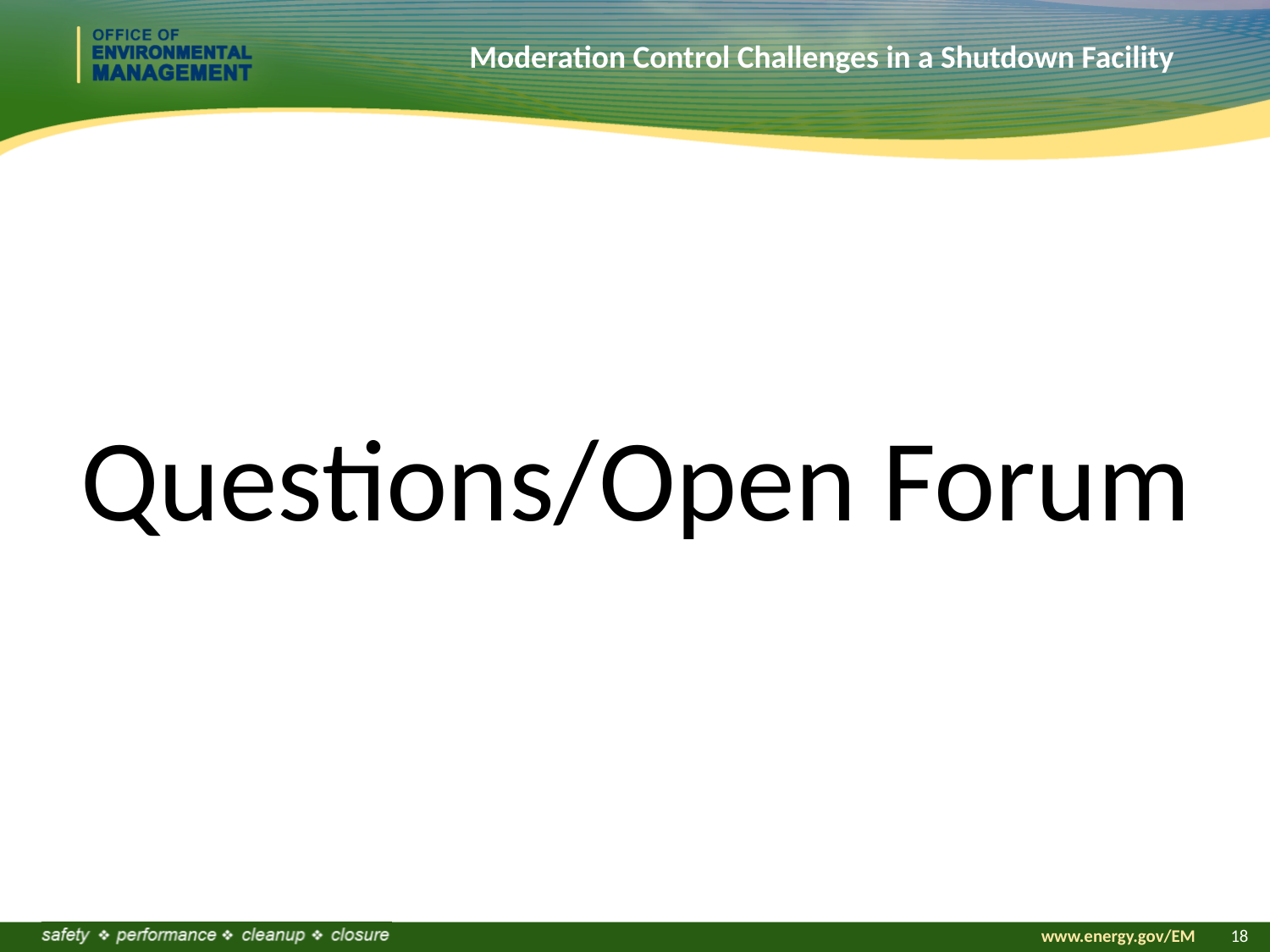

Moderation Control Challenges in a Shutdown Facility
Questions/Open Forum